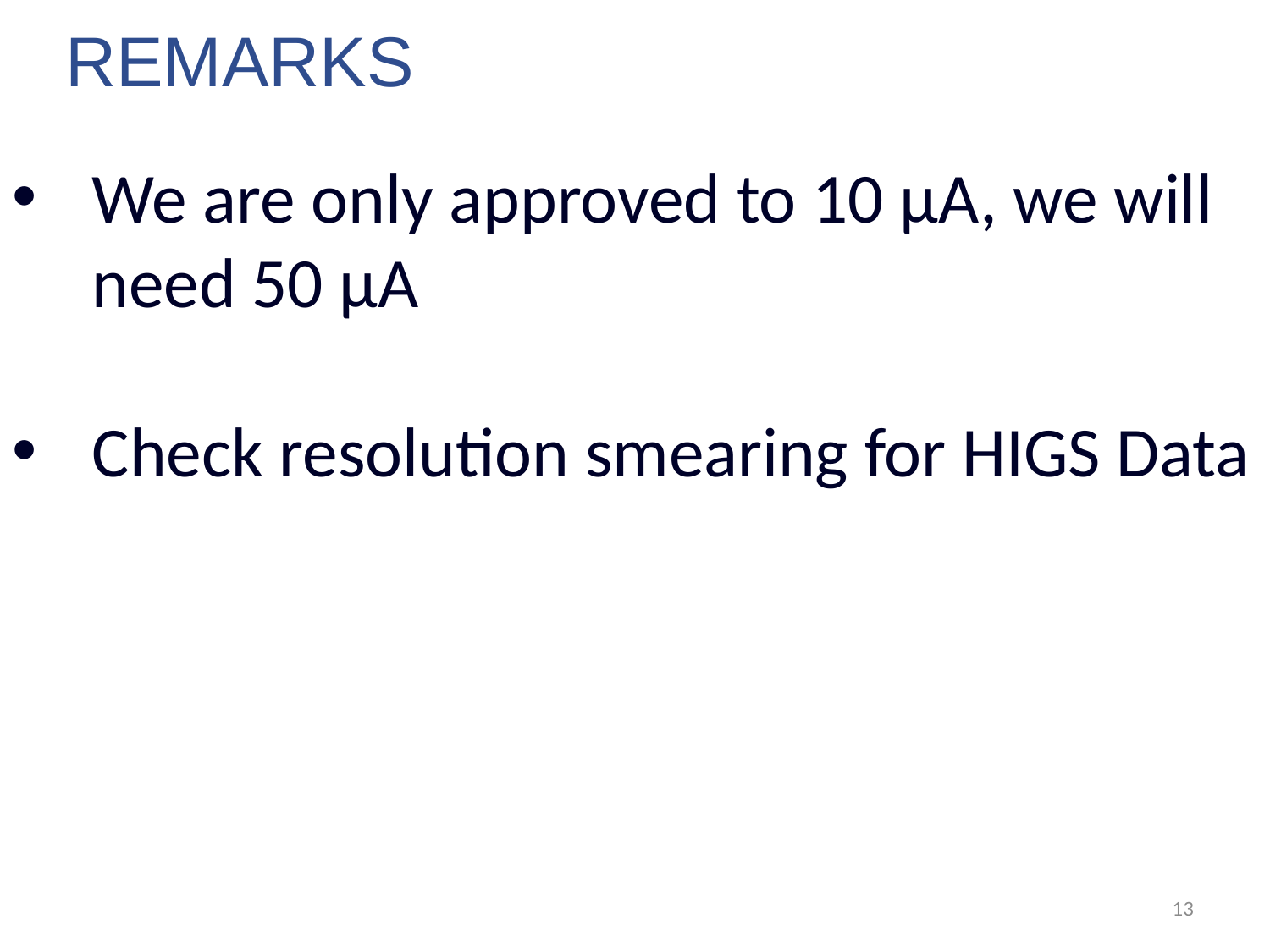

# Remarks
We are only approved to 10 μA, we will need 50 μA

Check resolution smearing for HIGS Data
13